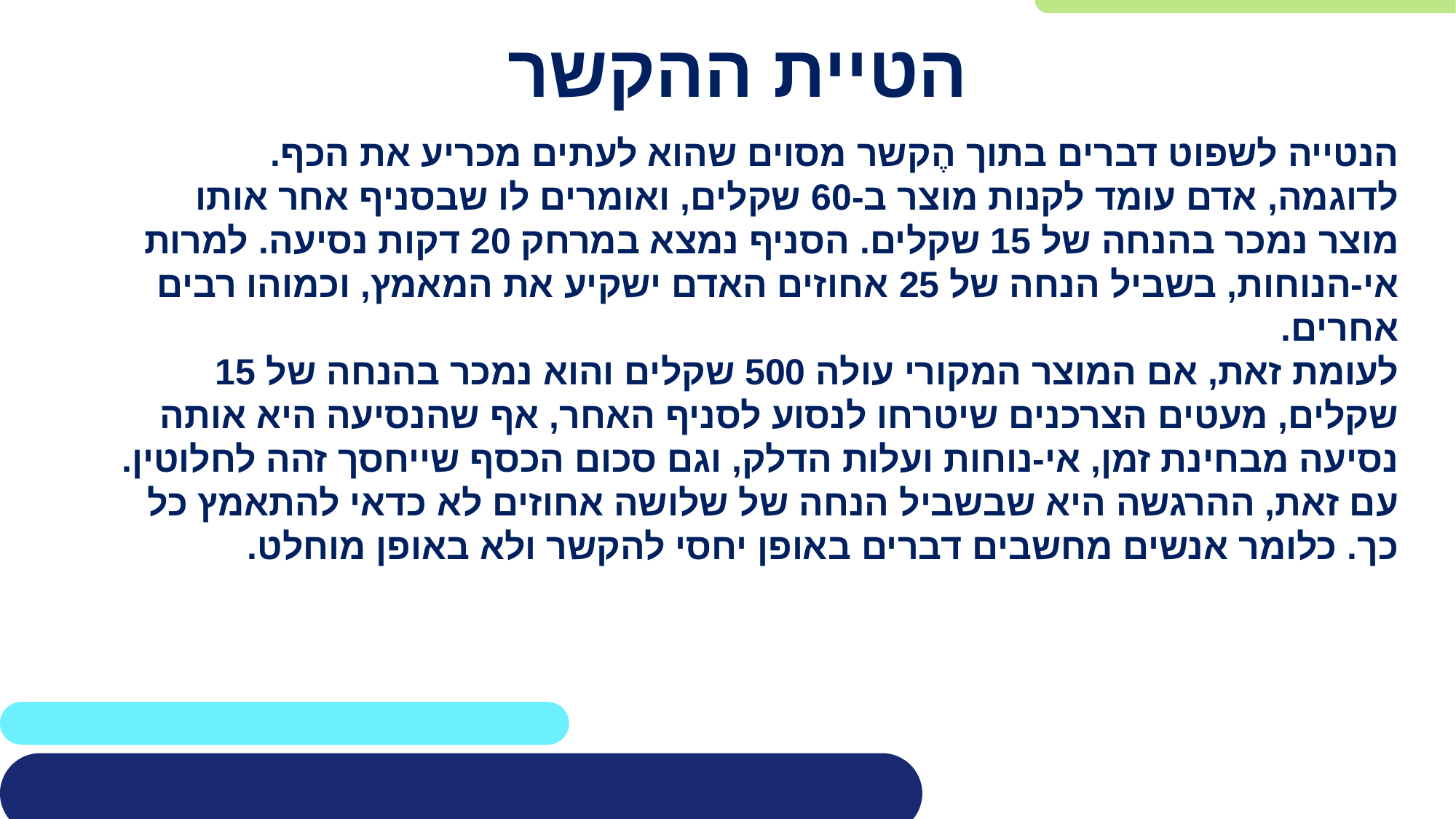

# הטיית ההקשר
הנטייה לשפוט דברים בתוך הֶקשר מסוים שהוא לעתים מכריע את הכף.
לדוגמה, אדם עומד לקנות מוצר ב-60 שקלים, ואומרים לו שבסניף אחר אותו מוצר נמכר בהנחה של 15 שקלים. הסניף נמצא במרחק 20 דקות נסיעה. למרות אי-הנוחות, בשביל הנחה של 25 אחוזים האדם ישקיע את המאמץ, וכמוהו רבים אחרים.
לעומת זאת, אם המוצר המקורי עולה 500 שקלים והוא נמכר בהנחה של 15 שקלים, מעטים הצרכנים שיטרחו לנסוע לסניף האחר, אף שהנסיעה היא אותה נסיעה מבחינת זמן, אי-נוחות ועלות הדלק, וגם סכום הכסף שייחסך זהה לחלוטין. עם זאת, ההרגשה היא שבשביל הנחה של שלושה אחוזים לא כדאי להתאמץ כל כך. כלומר אנשים מחשבים דברים באופן יחסי להקשר ולא באופן מוחלט.